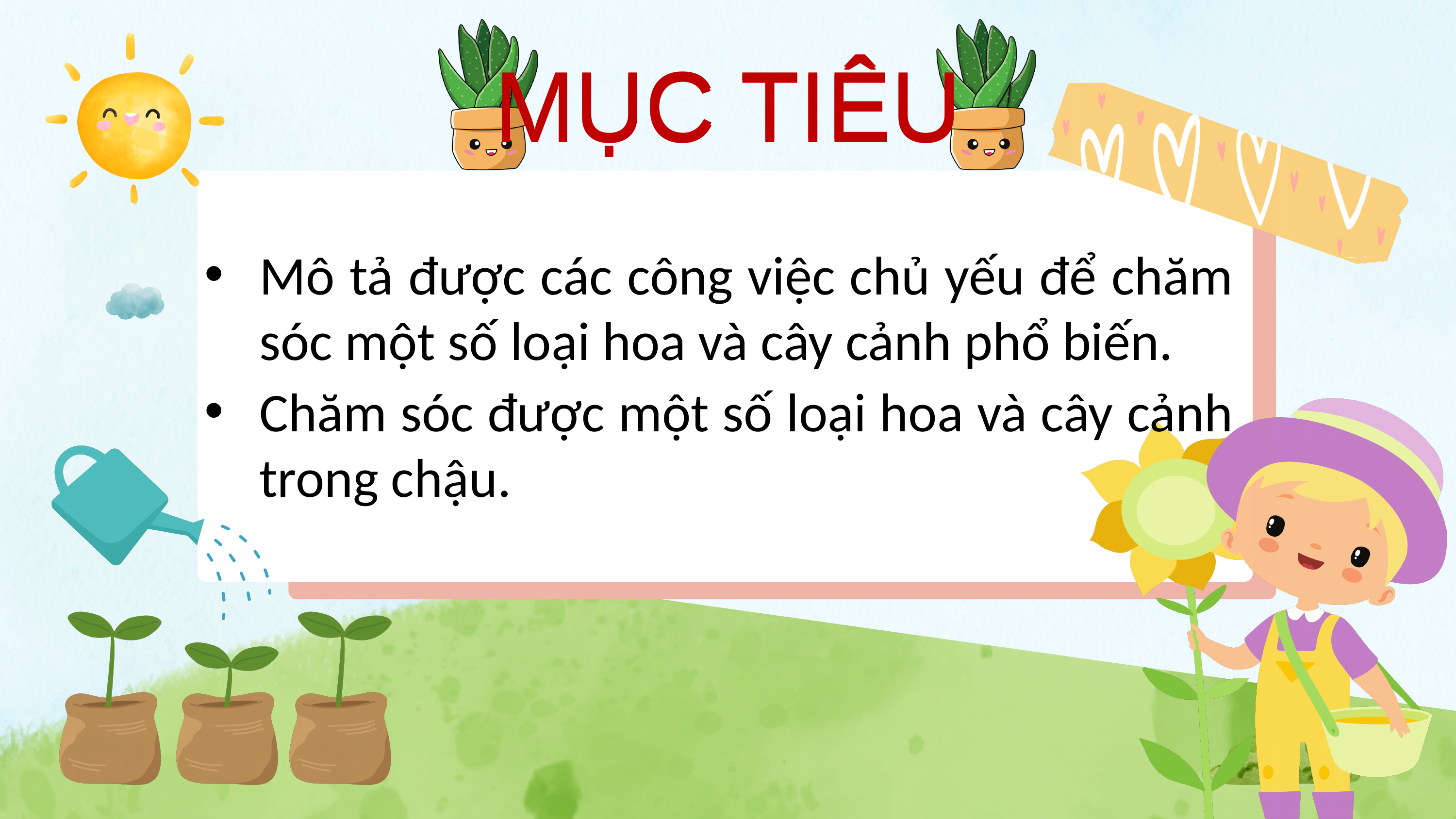

MỤC TIÊU
MỤC TIÊU

Mô tả được các công việc chủ yếu để chăm sóc một số loại hoa và cây cảnh phổ biến.
Chăm sóc được một số loại hoa và cây cảnh trong chậu.